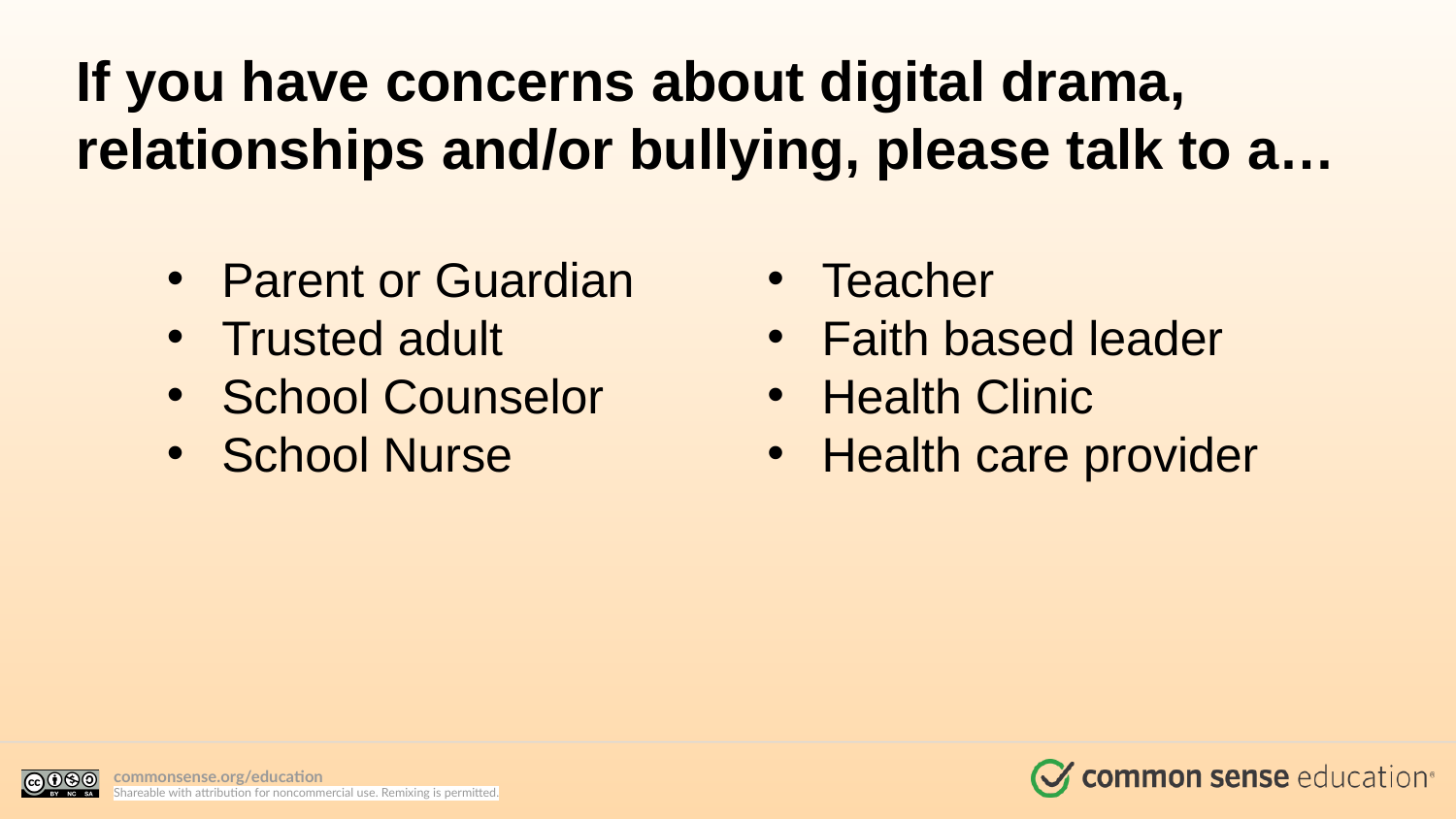

# If you have concerns about digital drama, relationships and/or bullying, please talk to a…
Parent or Guardian
Trusted adult
School Counselor
School Nurse

Teacher
Faith based leader
Health Clinic
Health care provider